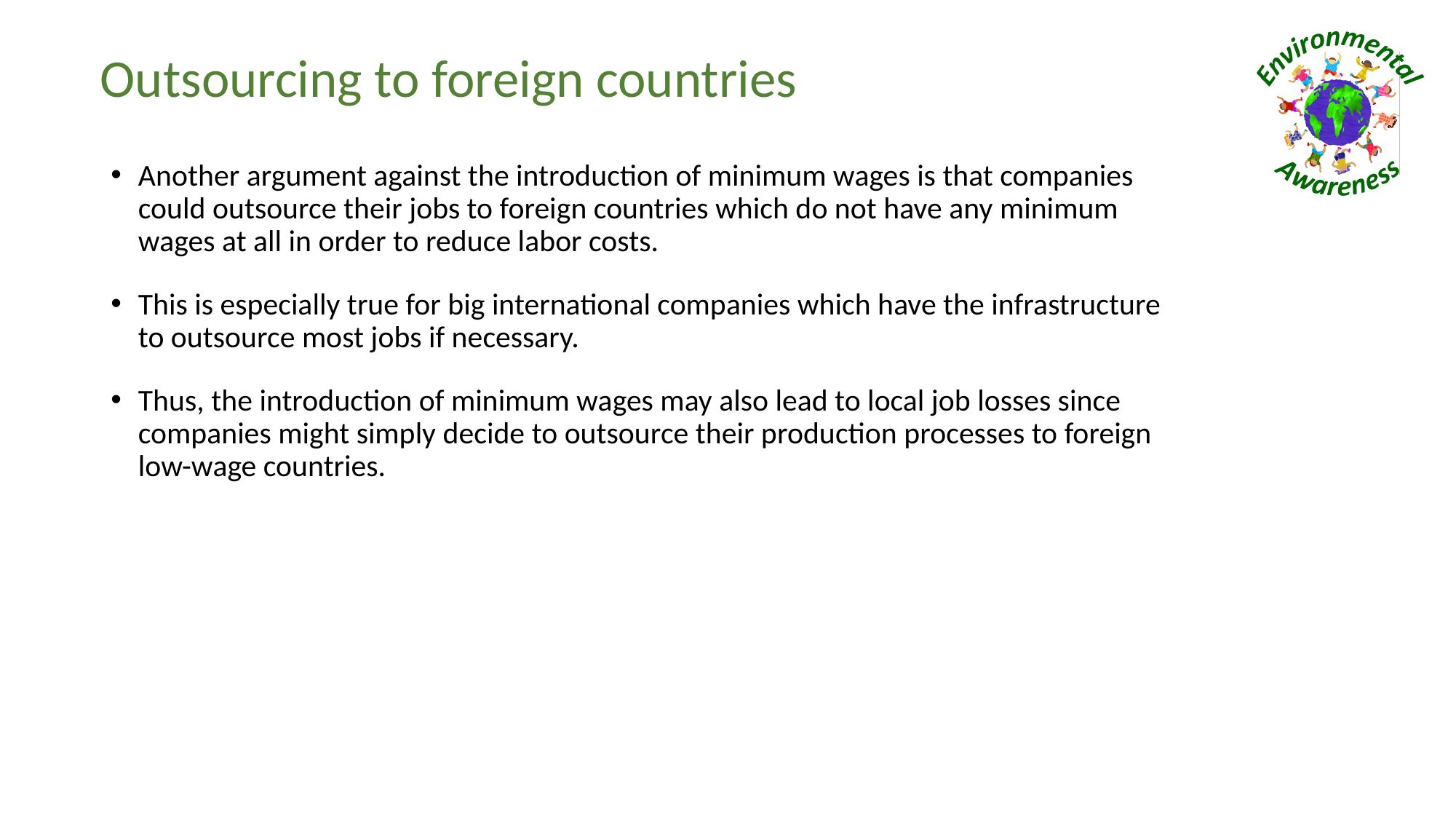

# Outsourcing to foreign countries
Another argument against the introduction of minimum wages is that companies could outsource their jobs to foreign countries which do not have any minimum wages at all in order to reduce labor costs.
This is especially true for big international companies which have the infrastructure to outsource most jobs if necessary.
Thus, the introduction of minimum wages may also lead to local job losses since companies might simply decide to outsource their production processes to foreign low-wage countries.